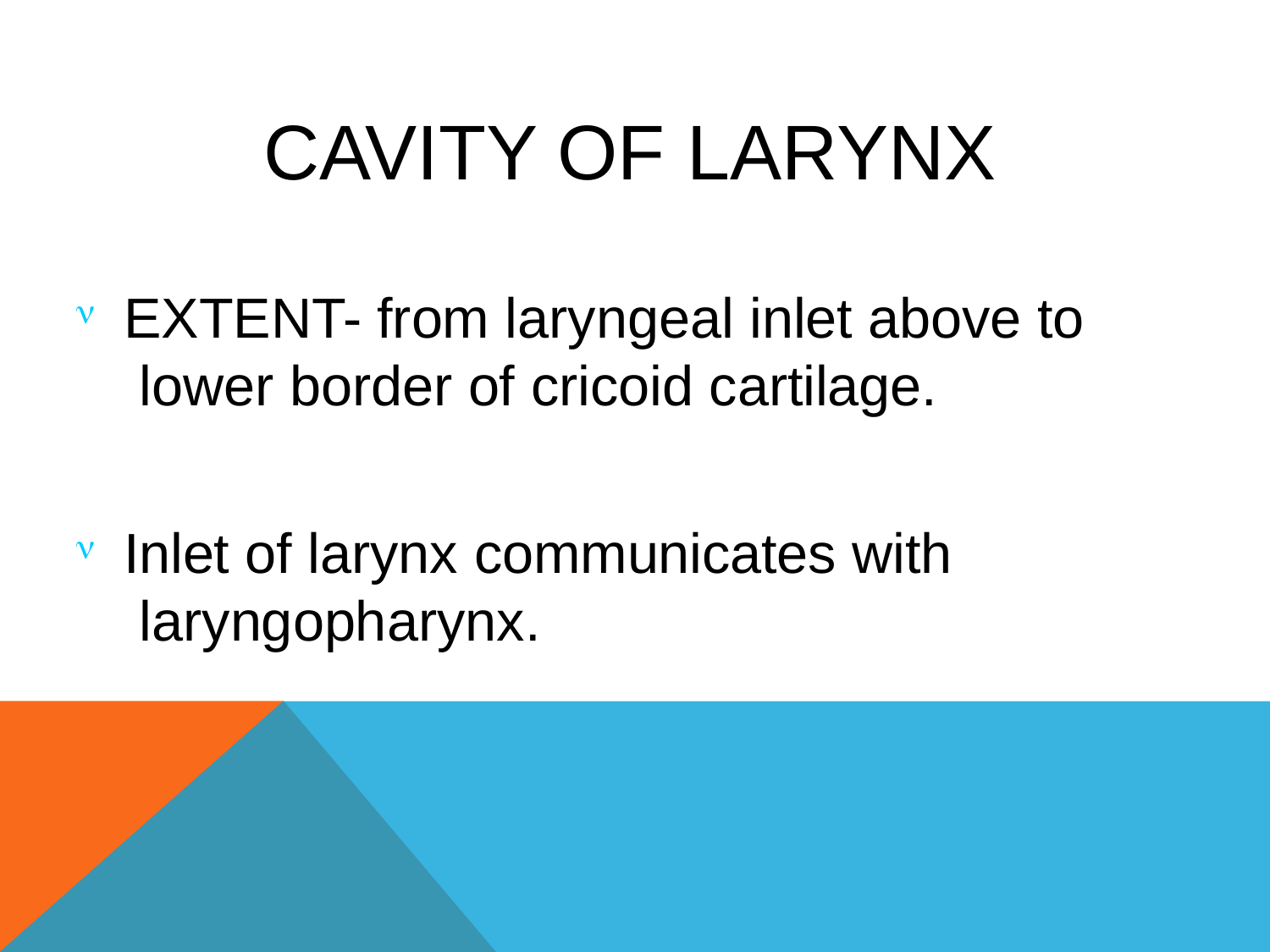

# CAVITY OF LARYNX
EXTENT- from laryngeal inlet above to  lower border of cricoid cartilage.

Inlet of larynx communicates with  laryngopharynx.